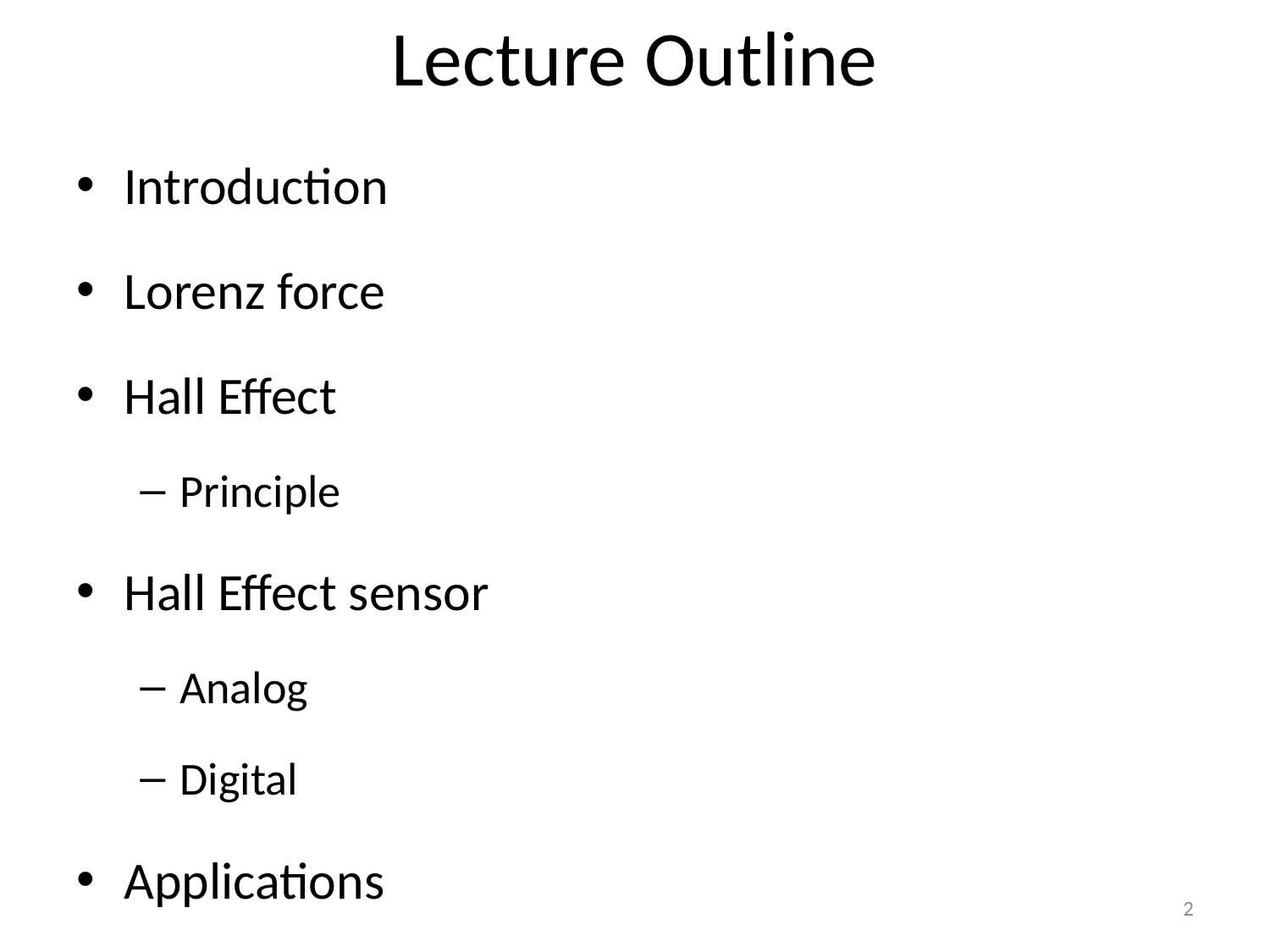

# Lecture Outline
Introduction
Lorenz force
Hall Effect
Principle
Hall Effect sensor
Analog
Digital
Applications
2